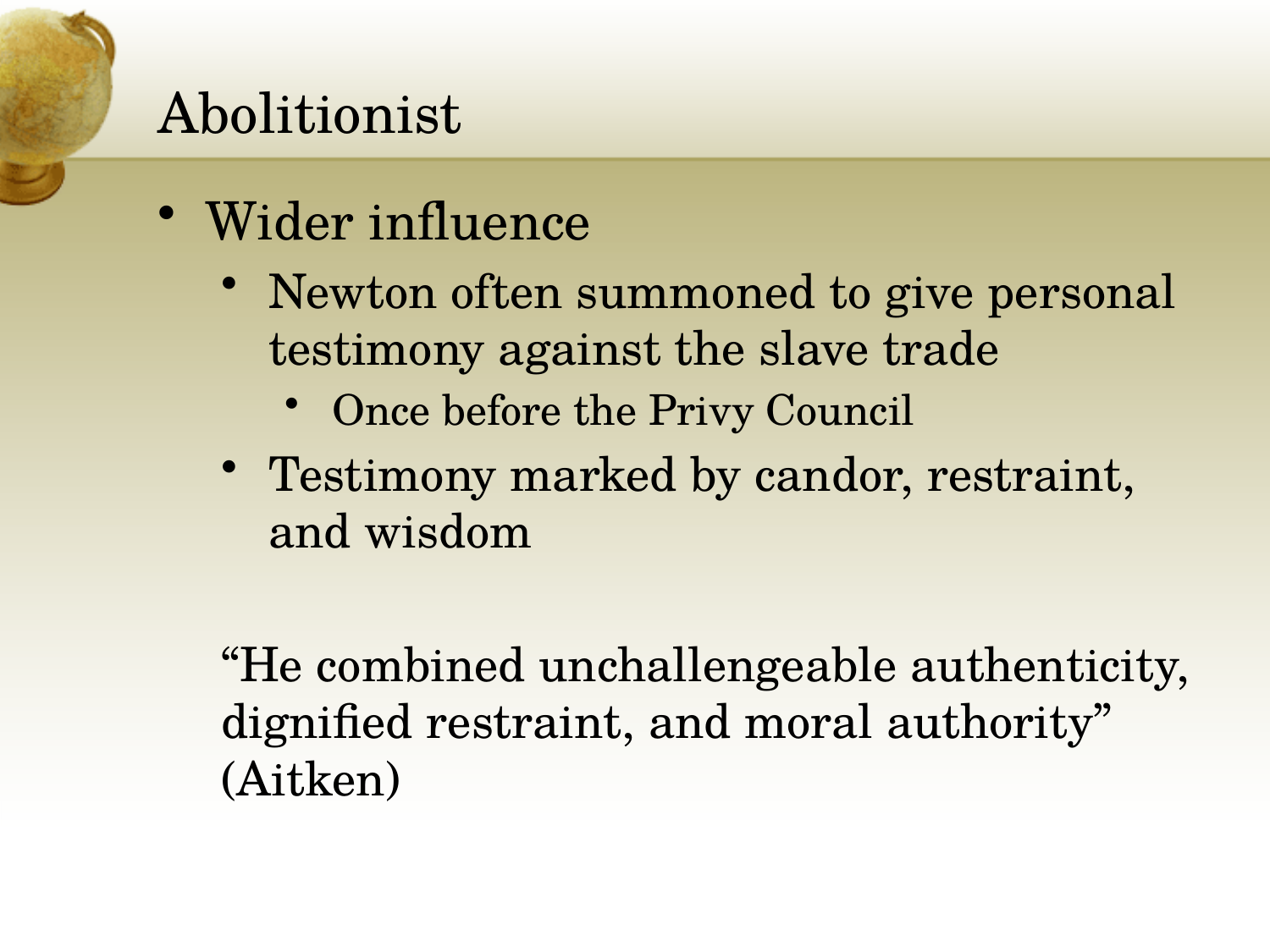

# Abolitionist
Wider influence
Newton often summoned to give personal testimony against the slave trade
Once before the Privy Council
Testimony marked by candor, restraint, and wisdom

“He combined unchallengeable authenticity, dignified restraint, and moral authority” (Aitken)